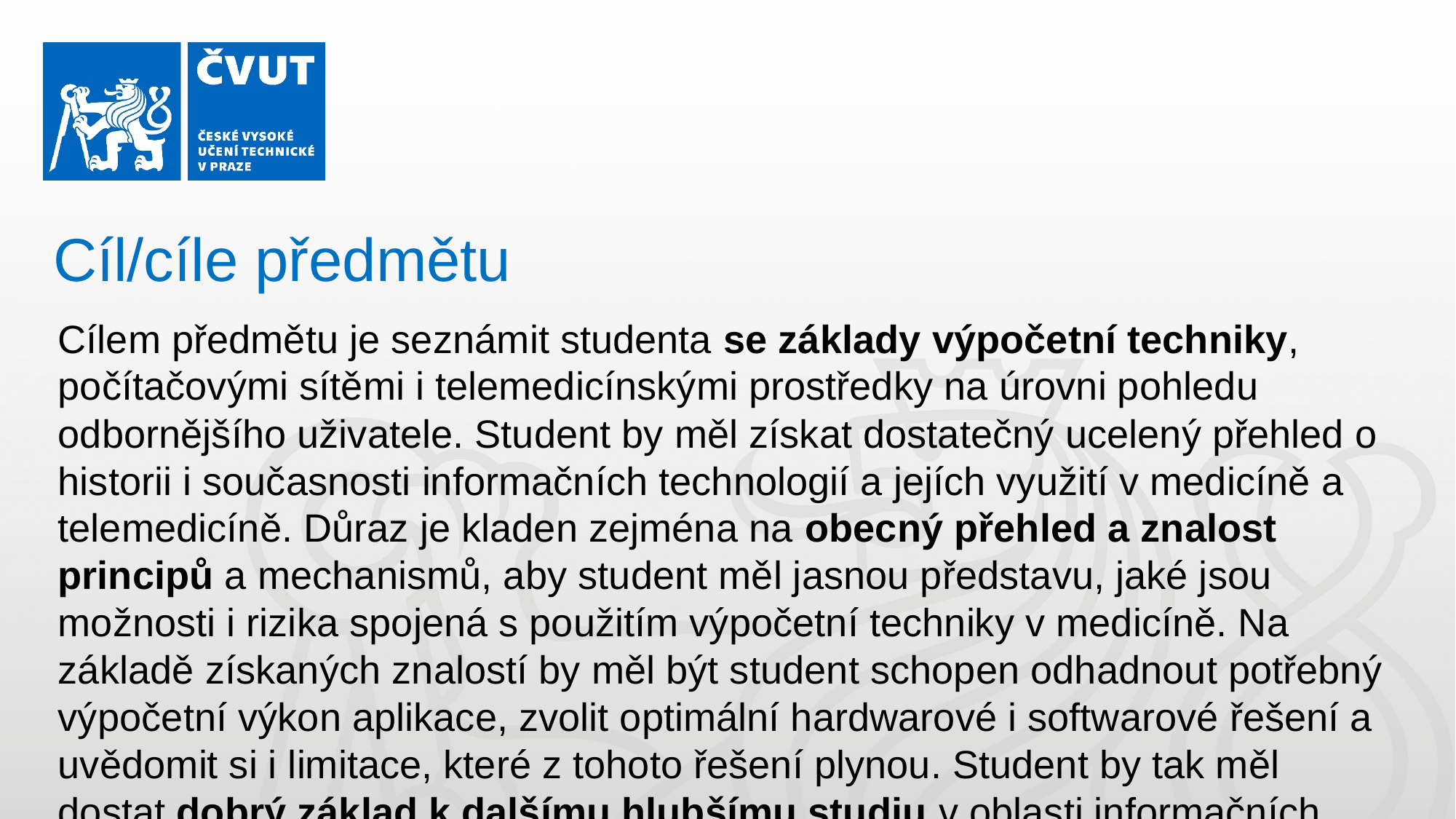

Cíl/cíle předmětu
Cílem předmětu je seznámit studenta se základy výpočetní techniky, počítačovými sítěmi i telemedicínskými prostředky na úrovni pohledu odbornějšího uživatele. Student by měl získat dostatečný ucelený přehled o historii i současnosti informačních technologií a jejích využití v medicíně a telemedicíně. Důraz je kladen zejména na obecný přehled a znalost principů a mechanismů, aby student měl jasnou představu, jaké jsou možnosti i rizika spojená s použitím výpočetní techniky v medicíně. Na základě získaných znalostí by měl být student schopen odhadnout potřebný výpočetní výkon aplikace, zvolit optimální hardwarové i softwarové řešení a uvědomit si i limitace, které z tohoto řešení plynou. Student by tak měl dostat dobrý základ k dalšímu hlubšímu studiu v oblasti informačních technologií.